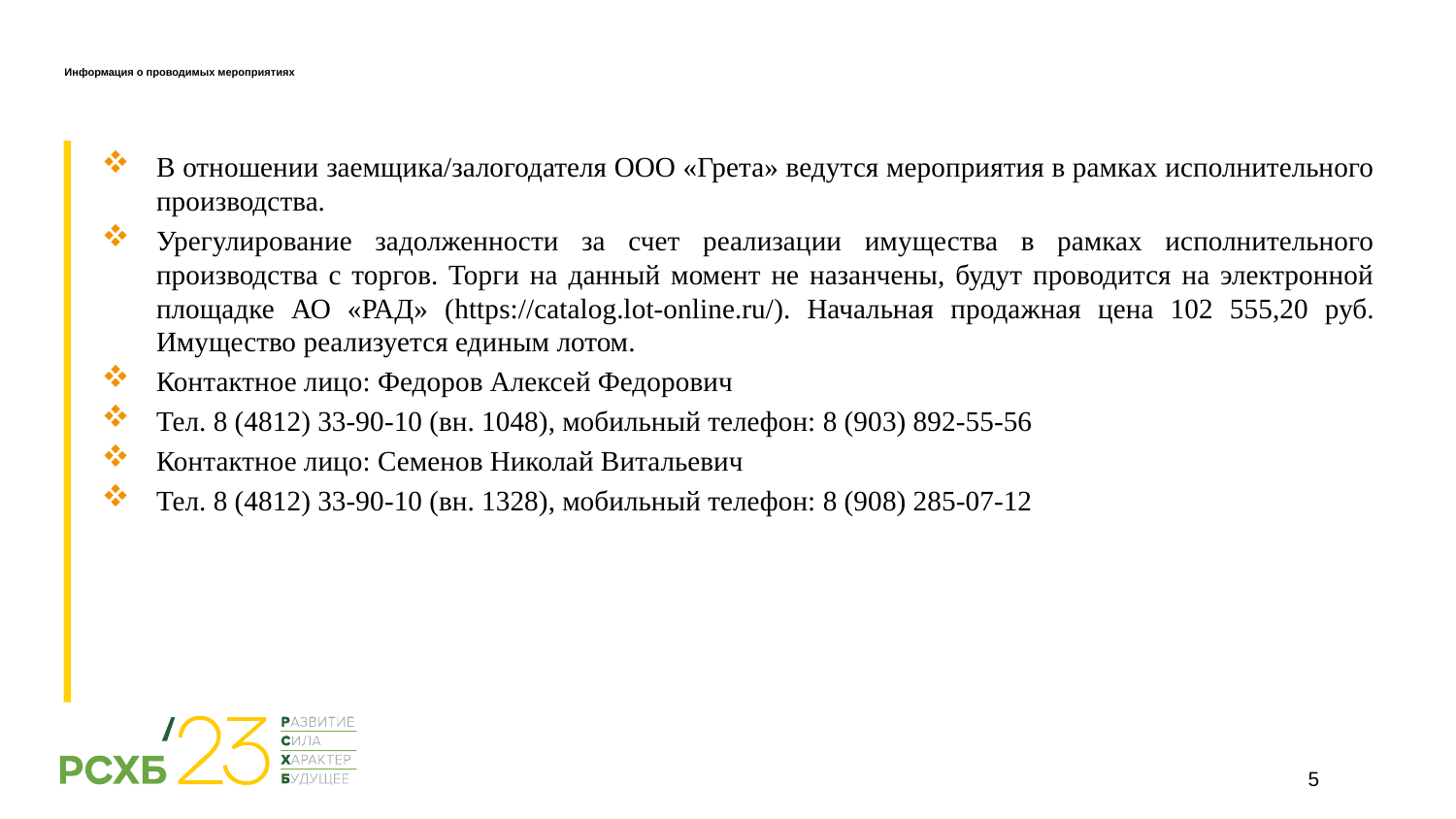

# Информация о проводимых мероприятиях
В отношении заемщика/залогодателя ООО «Грета» ведутся мероприятия в рамках исполнительного производства.
Урегулирование задолженности за счет реализации имущества в рамках исполнительного производства с торгов. Торги на данный момент не назанчены, будут проводится на электронной площадке АО «РАД» (https://catalog.lot-online.ru/). Начальная продажная цена 102 555,20 руб. Имущество реализуется единым лотом.
Контактное лицо: Федоров Алексей Федорович
Тел. 8 (4812) 33-90-10 (вн. 1048), мобильный телефон: 8 (903) 892-55-56
Контактное лицо: Семенов Николай Витальевич
Тел. 8 (4812) 33-90-10 (вн. 1328), мобильный телефон: 8 (908) 285-07-12

5